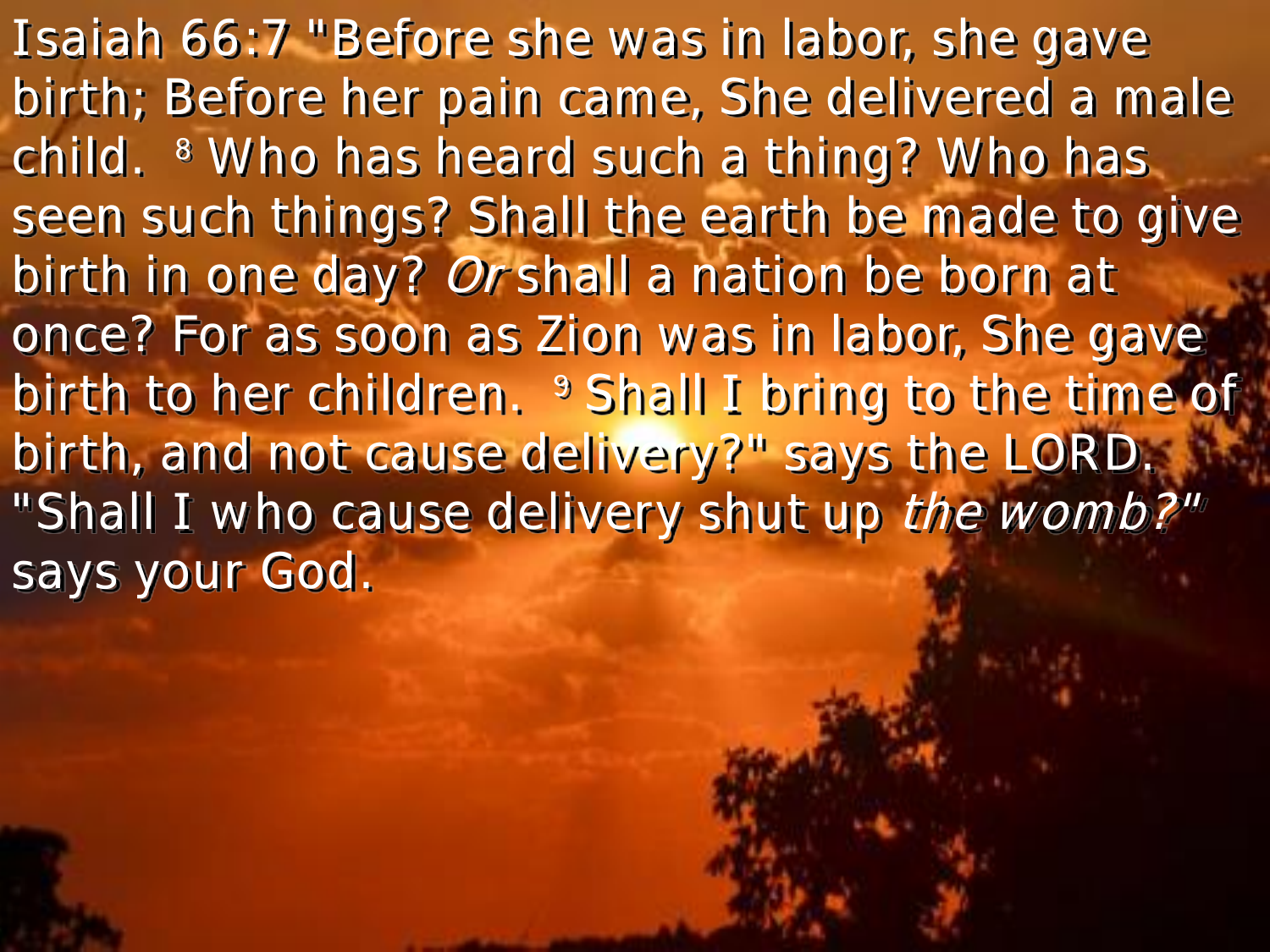

Isaiah 66:7 "Before she was in labor, she gave birth; Before her pain came, She delivered a male child.  8 Who has heard such a thing? Who has seen such things? Shall the earth be made to give birth in one day? Or shall a nation be born at once? For as soon as Zion was in labor, She gave birth to her children.  9 Shall I bring to the time of birth, and not cause delivery?" says the LORD. "Shall I who cause delivery shut up the womb?" says your God.